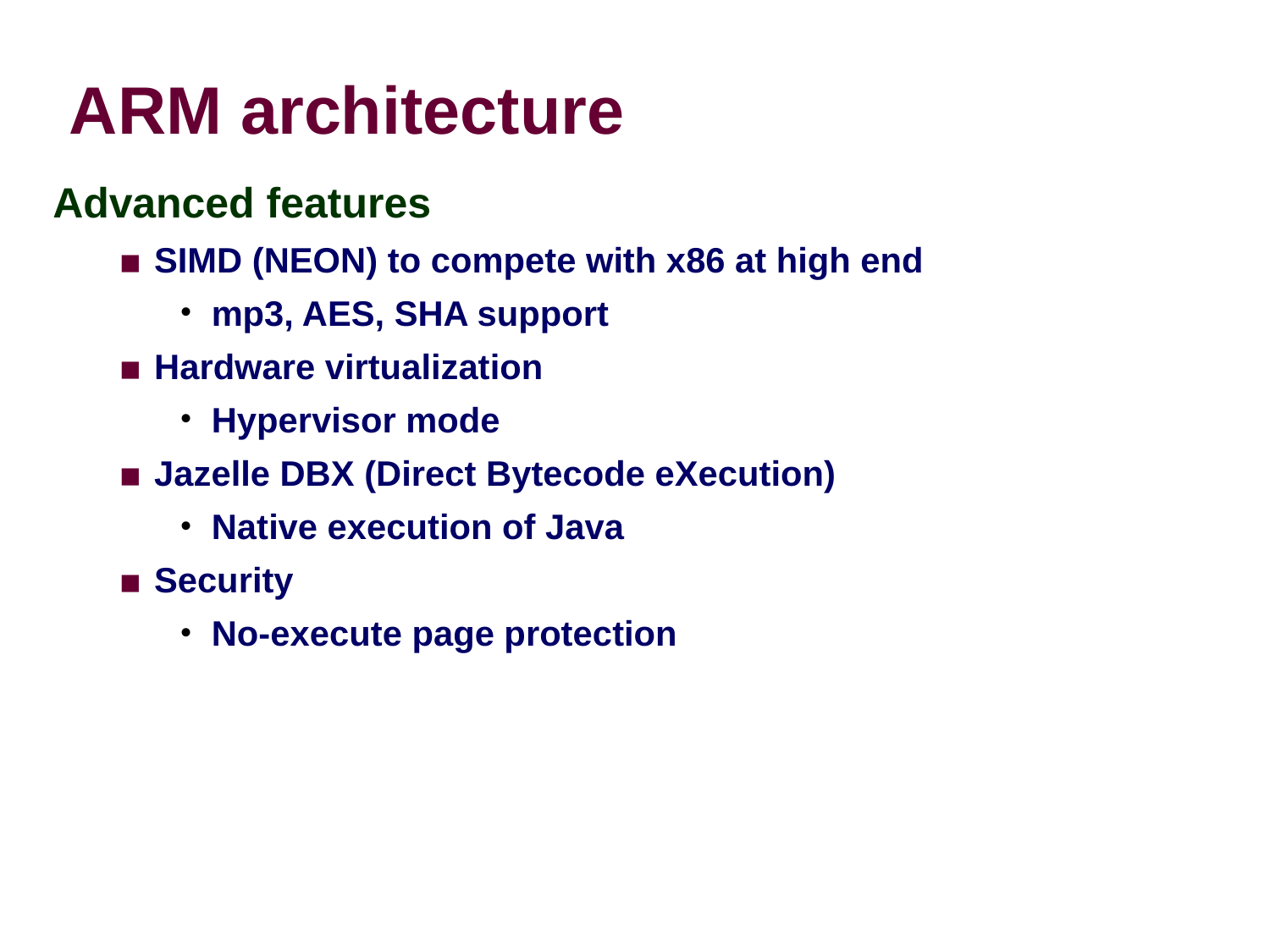

ARM architecture
Advanced features
SIMD (NEON) to compete with x86 at high end
mp3, AES, SHA support
Hardware virtualization
Hypervisor mode
Jazelle DBX (Direct Bytecode eXecution)
Native execution of Java
Security
No-execute page protection